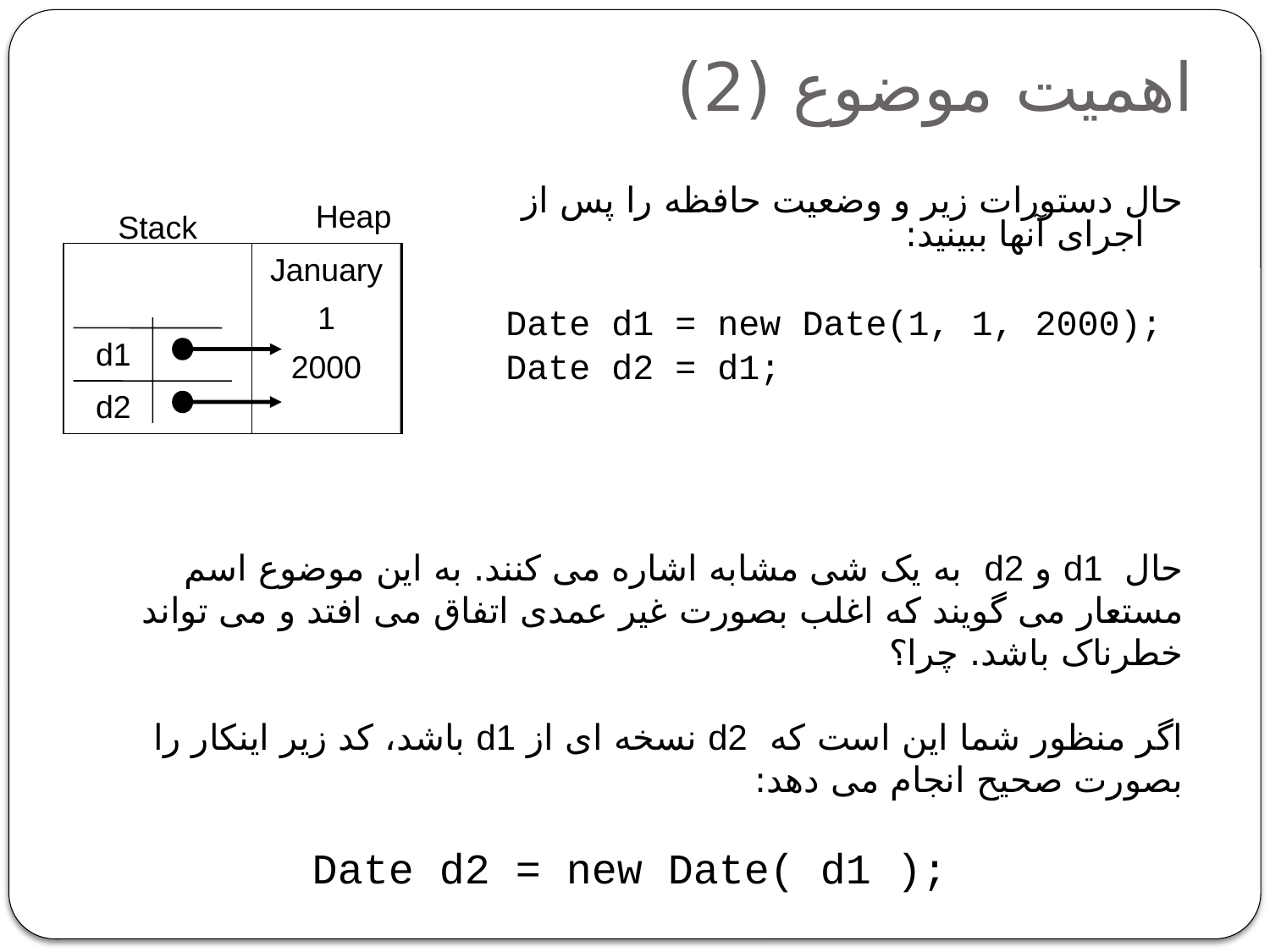

# اهمیت موضوع (2)
حال دستورات زیر و وضعیت حافظه را پس از اجرای آنها ببینید:

	Date d1 = new Date(1, 1, 2000);
	Date d2 = d1;

Heap
Stack

January
1
2000

d1

d2

حال  d1 و d2  به یک شی مشابه اشاره می کنند. به این موضوع اسم مستعار می گویند که اغلب بصورت غیر عمدی اتفاق می افتد و می تواند خطرناک باشد. چرا؟

اگر منظور شما این است که  d2 نسخه ای از d1 باشد، کد زیر اینکار را بصورت صحیح انجام می دهد:

Date d2 = new Date( d1 );
14